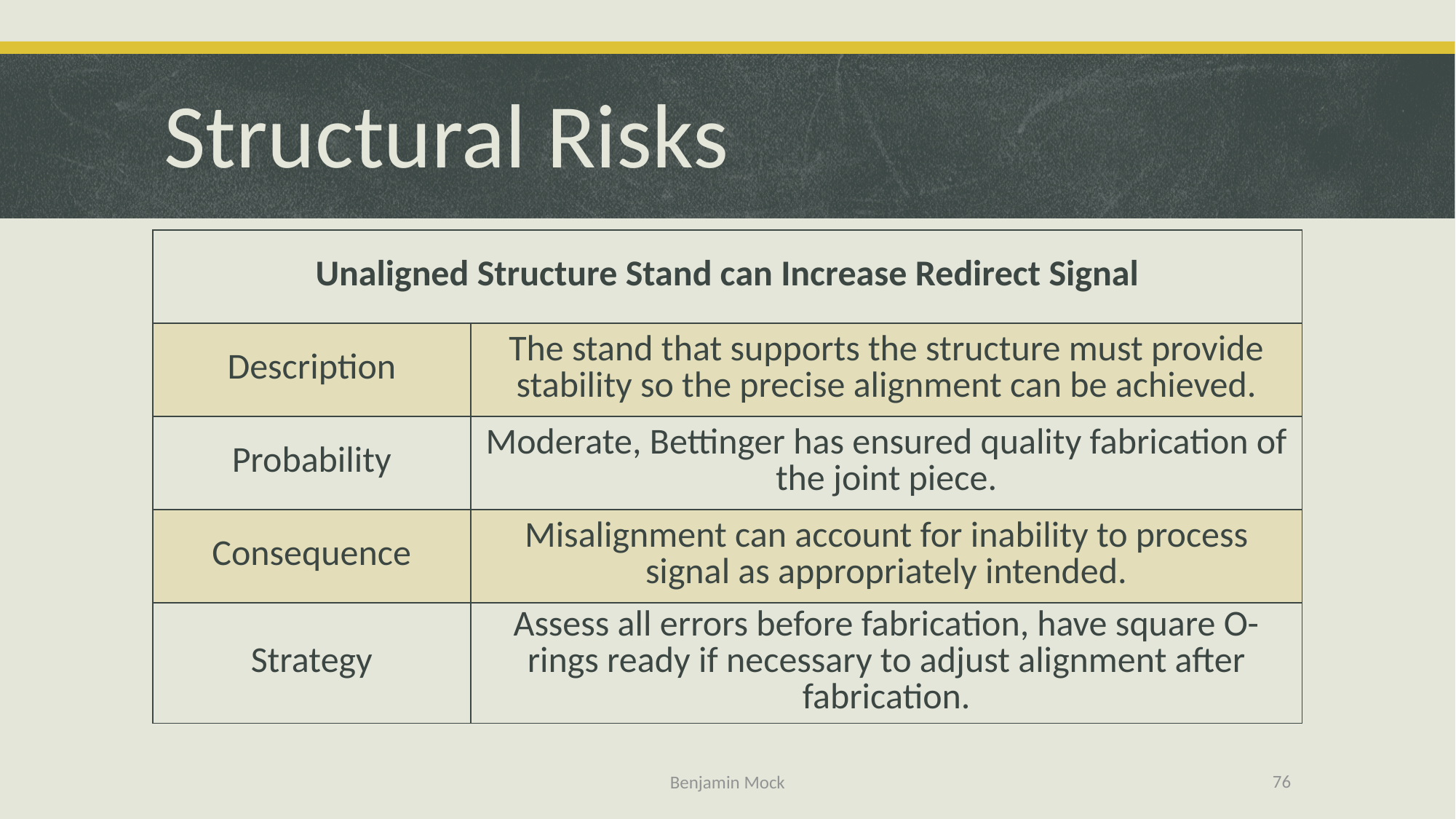

# Structural Risks
| Unaligned Structure Stand can Increase Redirect Signal |  |
| --- | --- |
| Description | The stand that supports the structure must provide stability so the precise alignment can be achieved. |
| Probability | Moderate, Bettinger has ensured quality fabrication of the joint piece. |
| Consequence | Misalignment can account for inability to process signal as appropriately intended. |
| Strategy | Assess all errors before fabrication, have square O-rings ready if necessary to adjust alignment after fabrication. |
76
Benjamin Mock